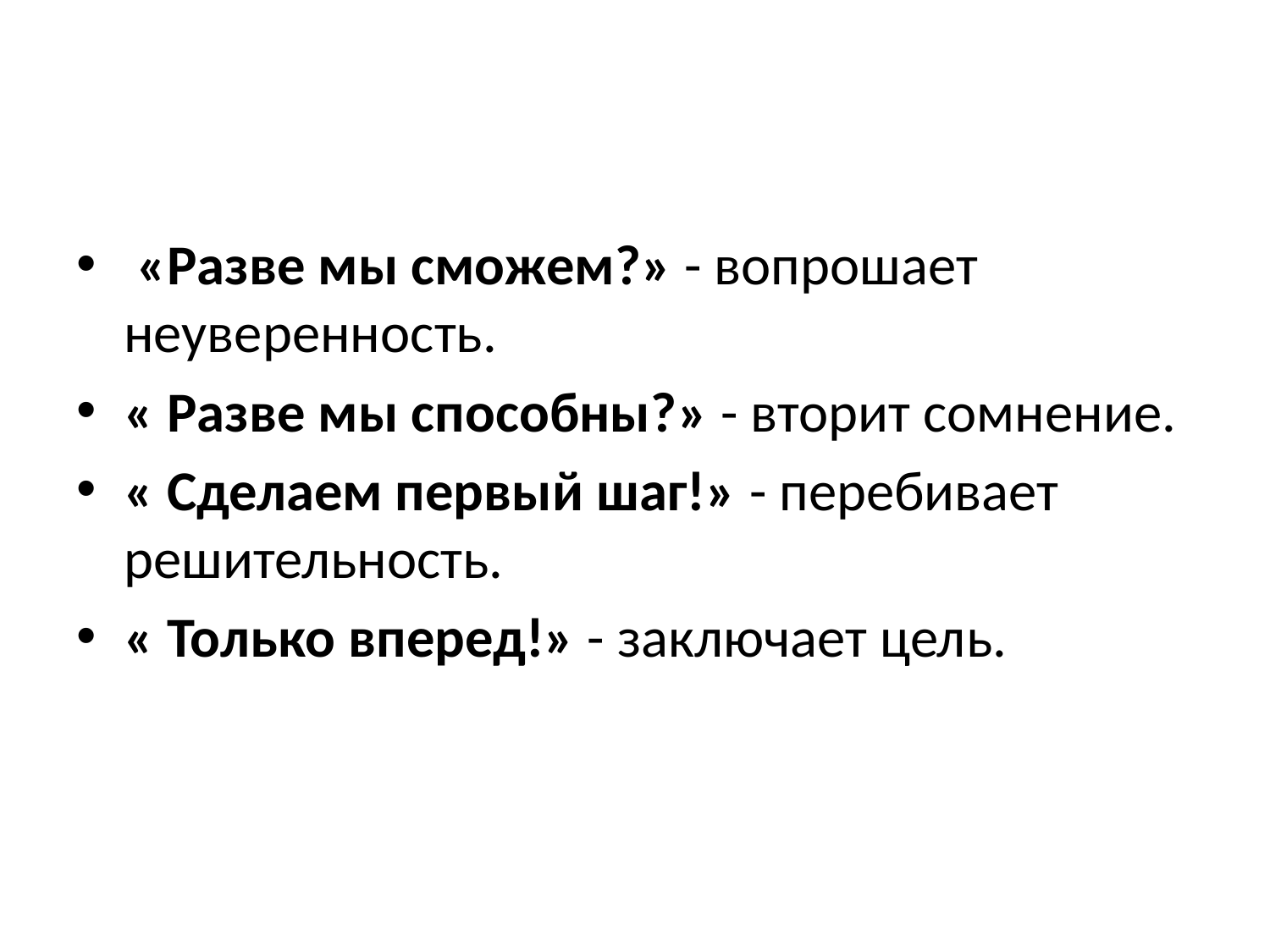

#
 «Разве мы сможем?» - вопрошает неуверенность.
« Разве мы способны?» - вторит сомнение.
« Сделаем первый шаг!» - перебивает решительность.
« Только вперед!» - заключает цель.